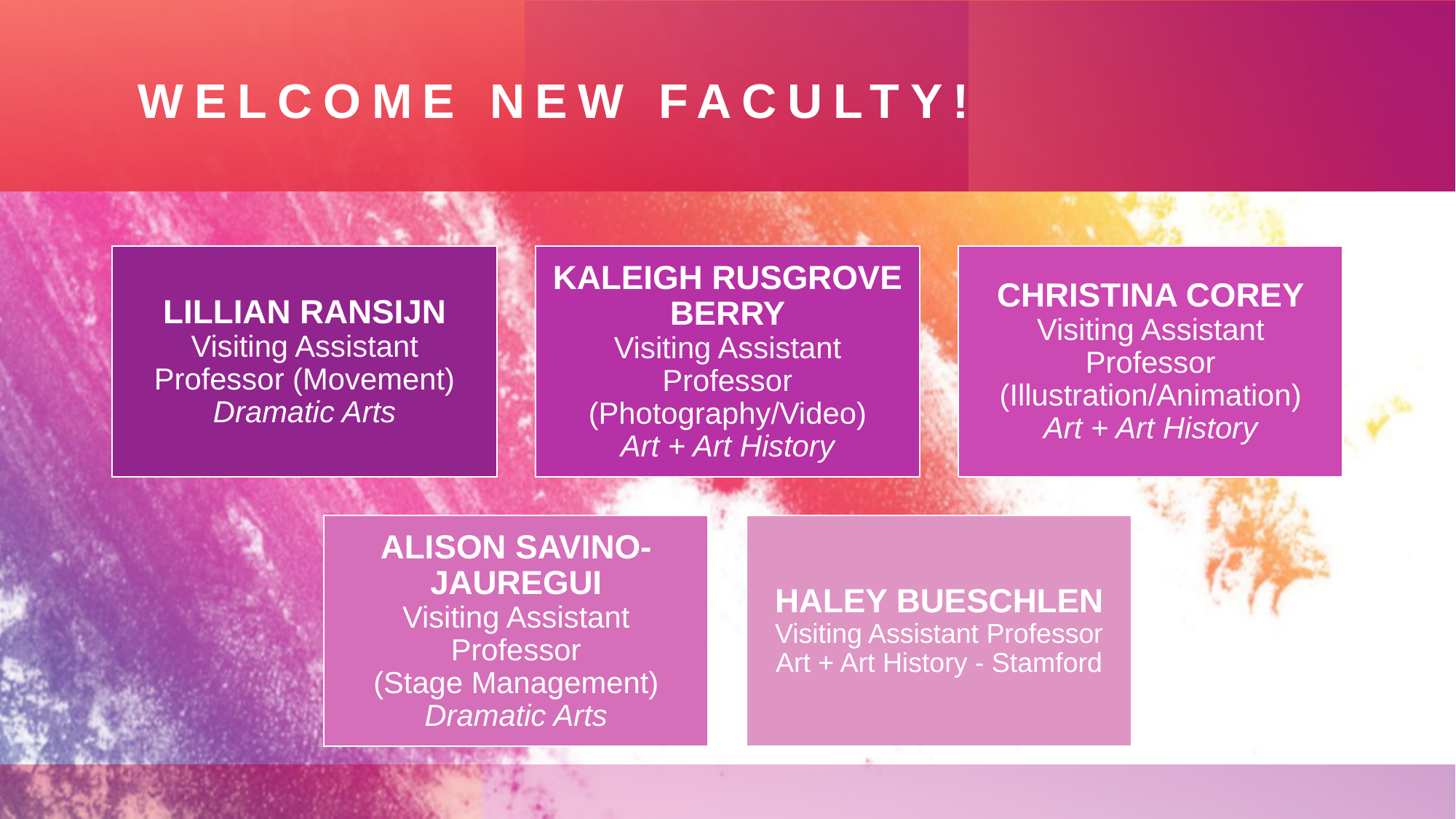

# Welcome new faculty!
LILLIAN RANSIJN
Visiting Assistant Professor (Movement)
Dramatic Arts
KALEIGH RUSGROVE BERRY
Visiting Assistant Professor
(Photography/Video)
Art + Art History
CHRISTINA COREY
Visiting Assistant Professor
(Illustration/Animation)
Art + Art History
ALISON SAVINO-JAUREGUI
Visiting Assistant Professor
(Stage Management)
Dramatic Arts
HALEY BUESCHLEN
Visiting Assistant Professor
Art + Art History - Stamford